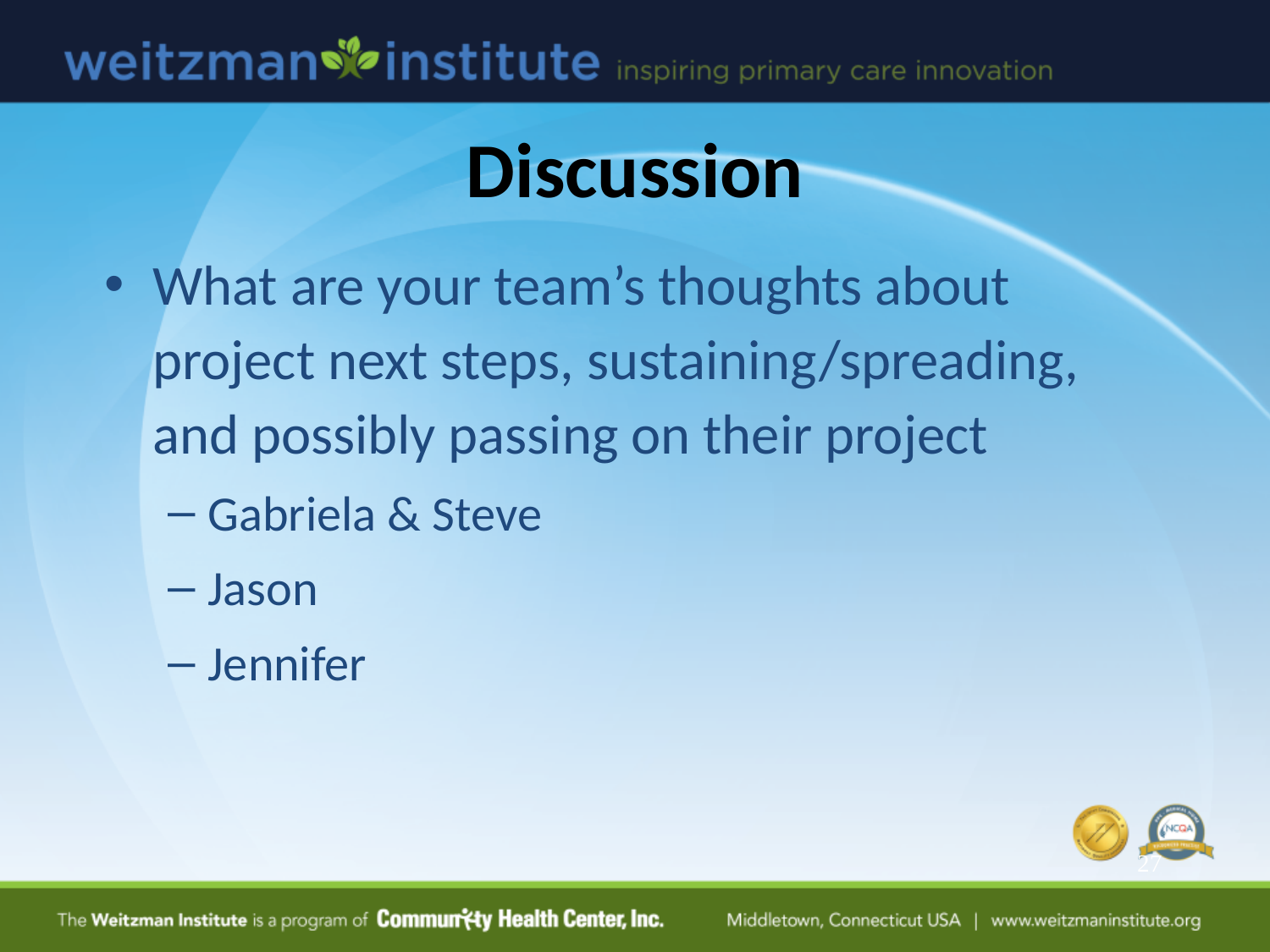

# Discussion
What are your team’s thoughts about project next steps, sustaining/spreading, and possibly passing on their project
Gabriela & Steve
Jason
Jennifer
27